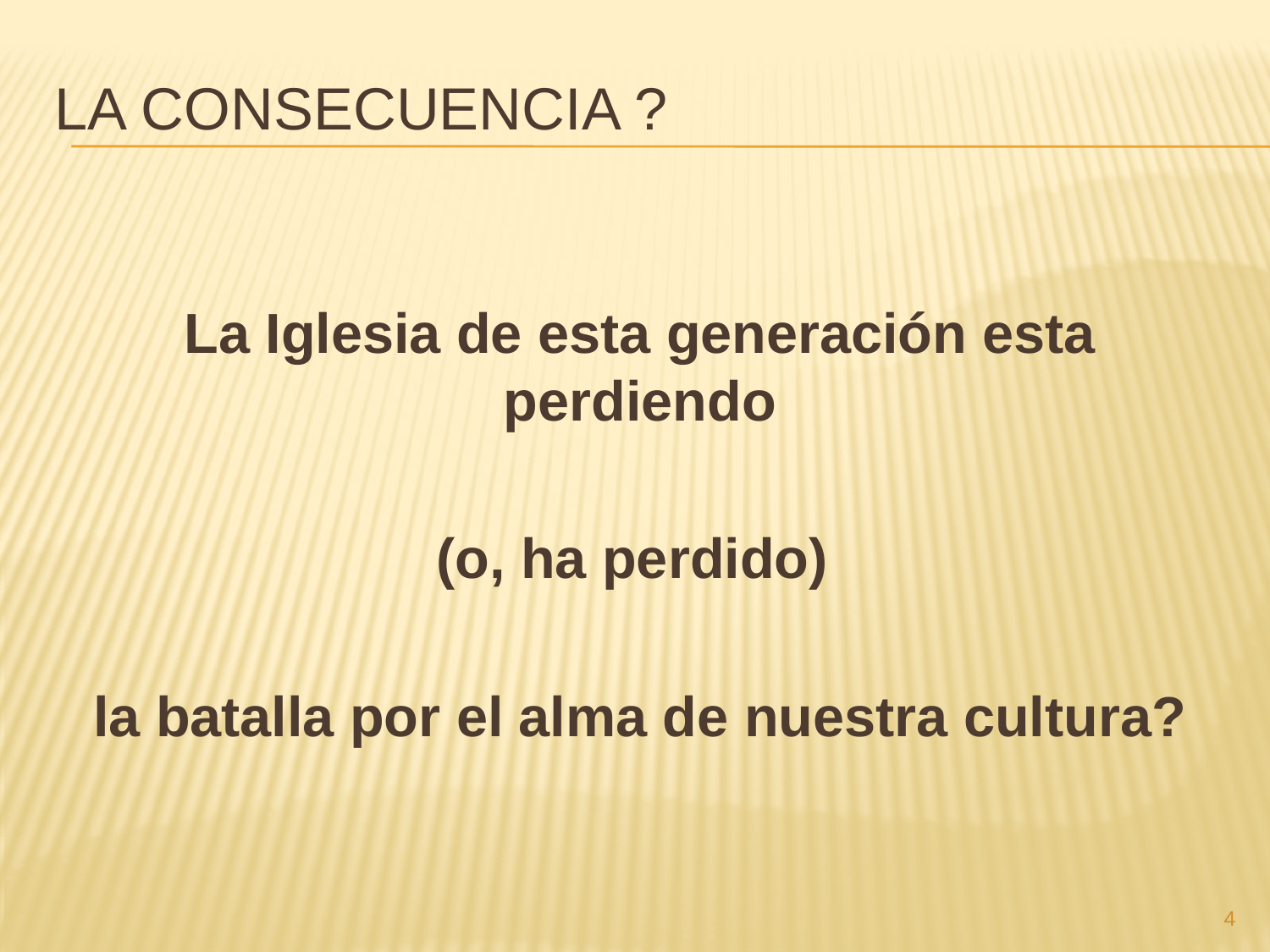

# La CONSECUENCIA ?

La Iglesia de esta generación esta perdiendo

(o, ha perdido)

la batalla por el alma de nuestra cultura?
4